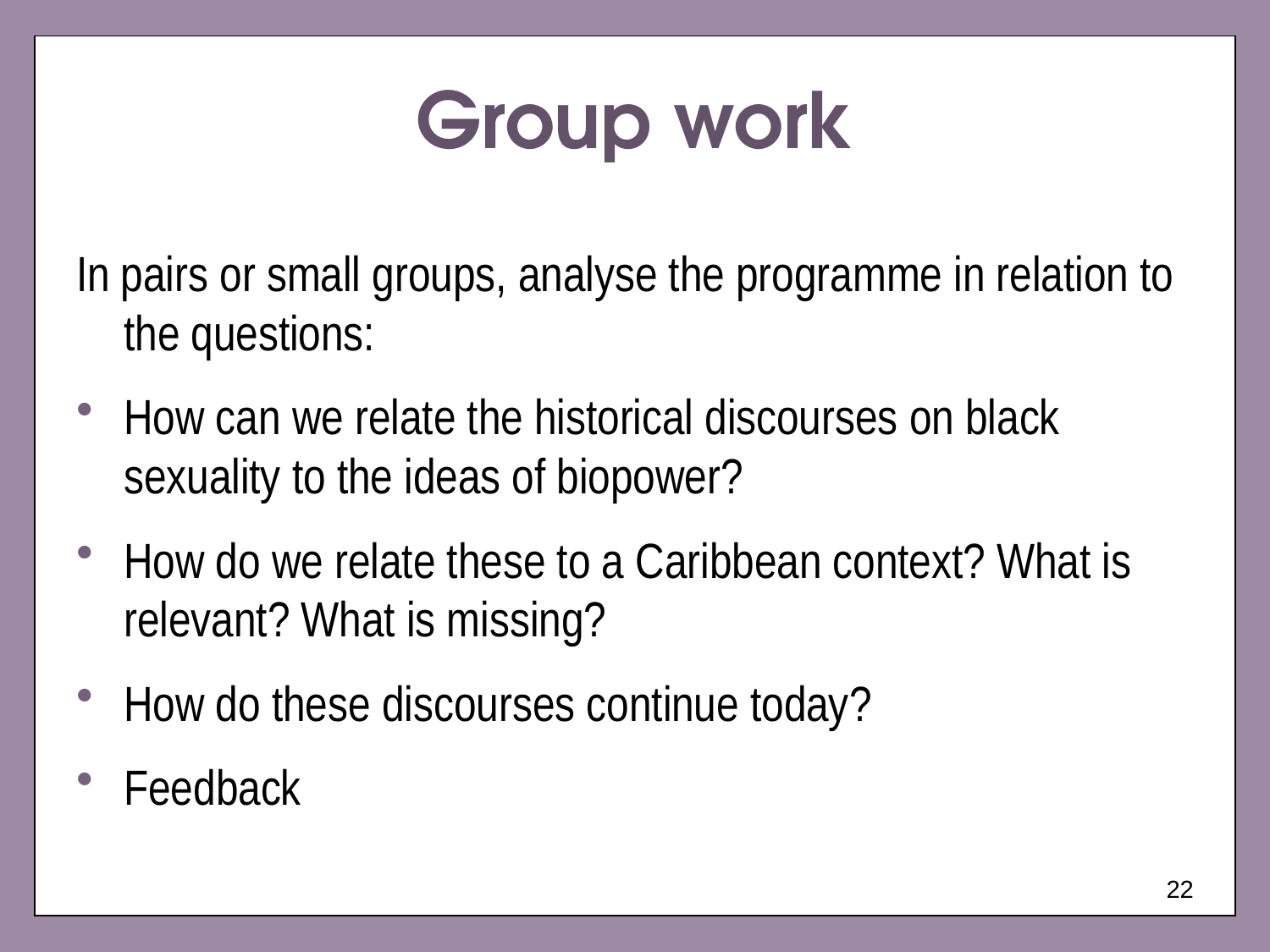

# Group work
In pairs or small groups, analyse the programme in relation to the questions:
How can we relate the historical discourses on black sexuality to the ideas of biopower?
How do we relate these to a Caribbean context? What is relevant? What is missing?
How do these discourses continue today?
Feedback
22